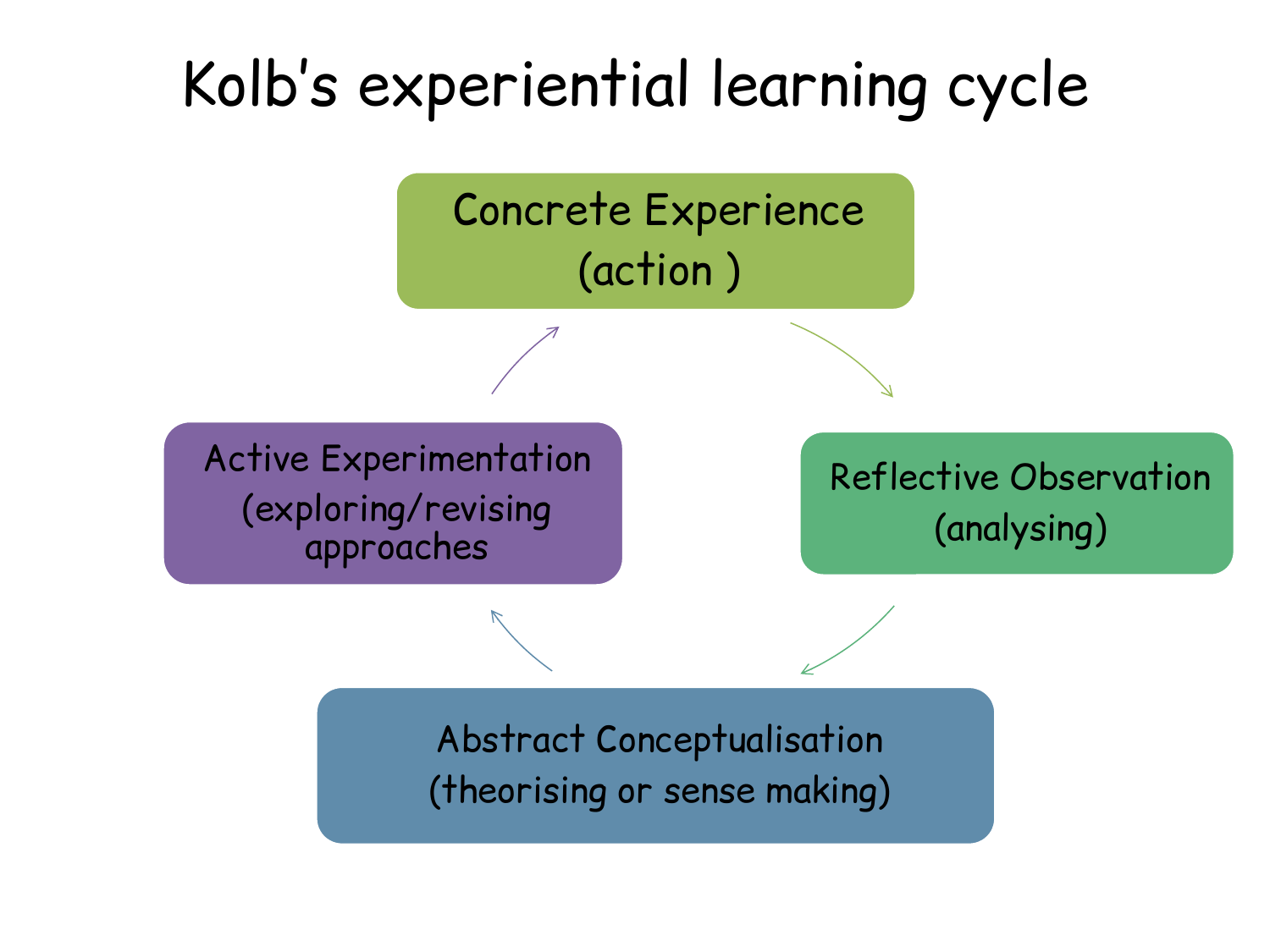

# Kolb’s experiential learning cycle
Concrete Experience
(action )
Reflective Observation
(analysing)
Abstract Conceptualisation
(theorising or sense making)
Active Experimentation
(exploring/revising approaches